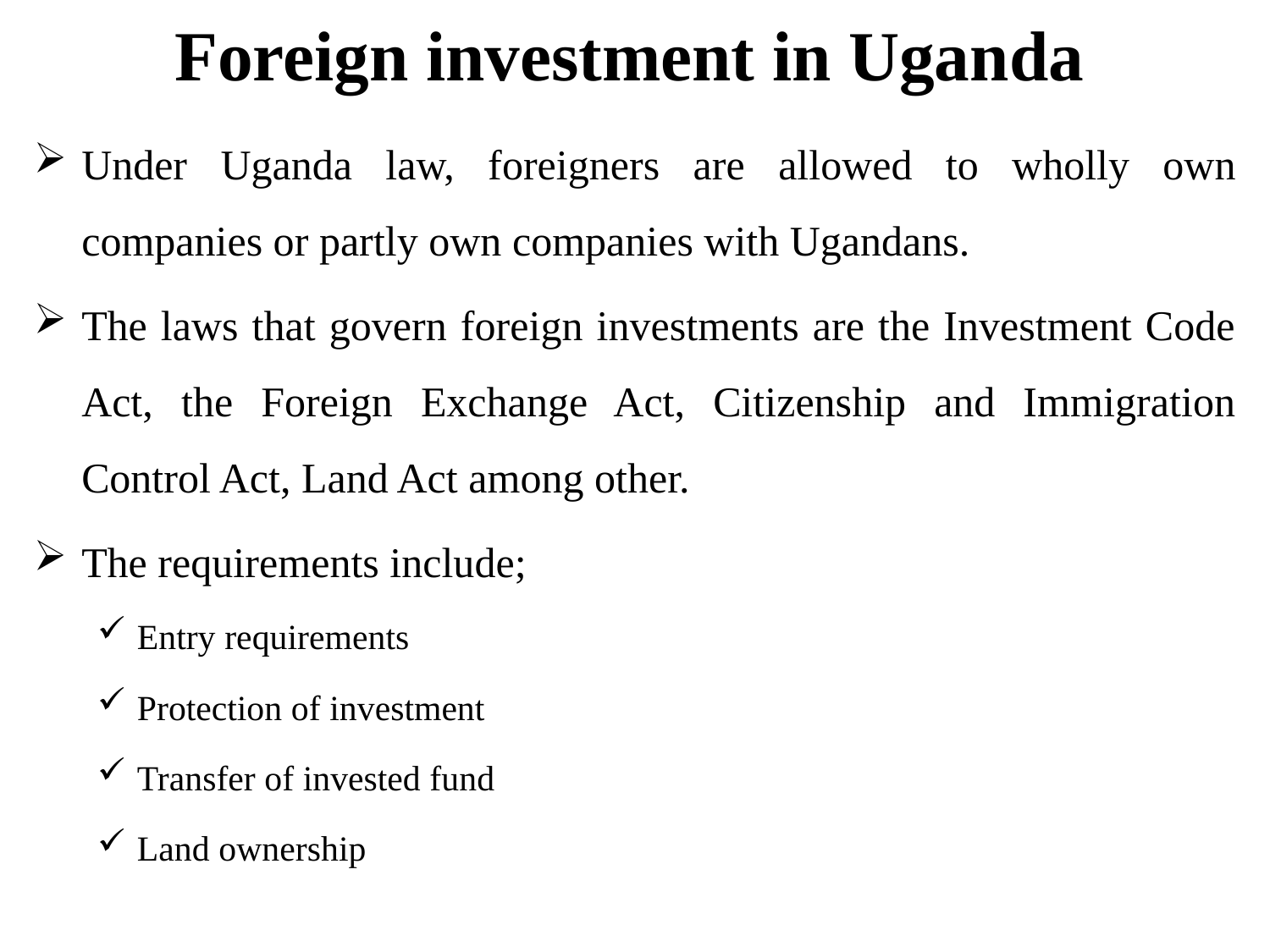

# Foreign investment in Uganda
Under Uganda law, foreigners are allowed to wholly own companies or partly own companies with Ugandans.
The laws that govern foreign investments are the Investment Code Act, the Foreign Exchange Act, Citizenship and Immigration Control Act, Land Act among other.
The requirements include;
Entry requirements
Protection of investment
Transfer of invested fund
Land ownership